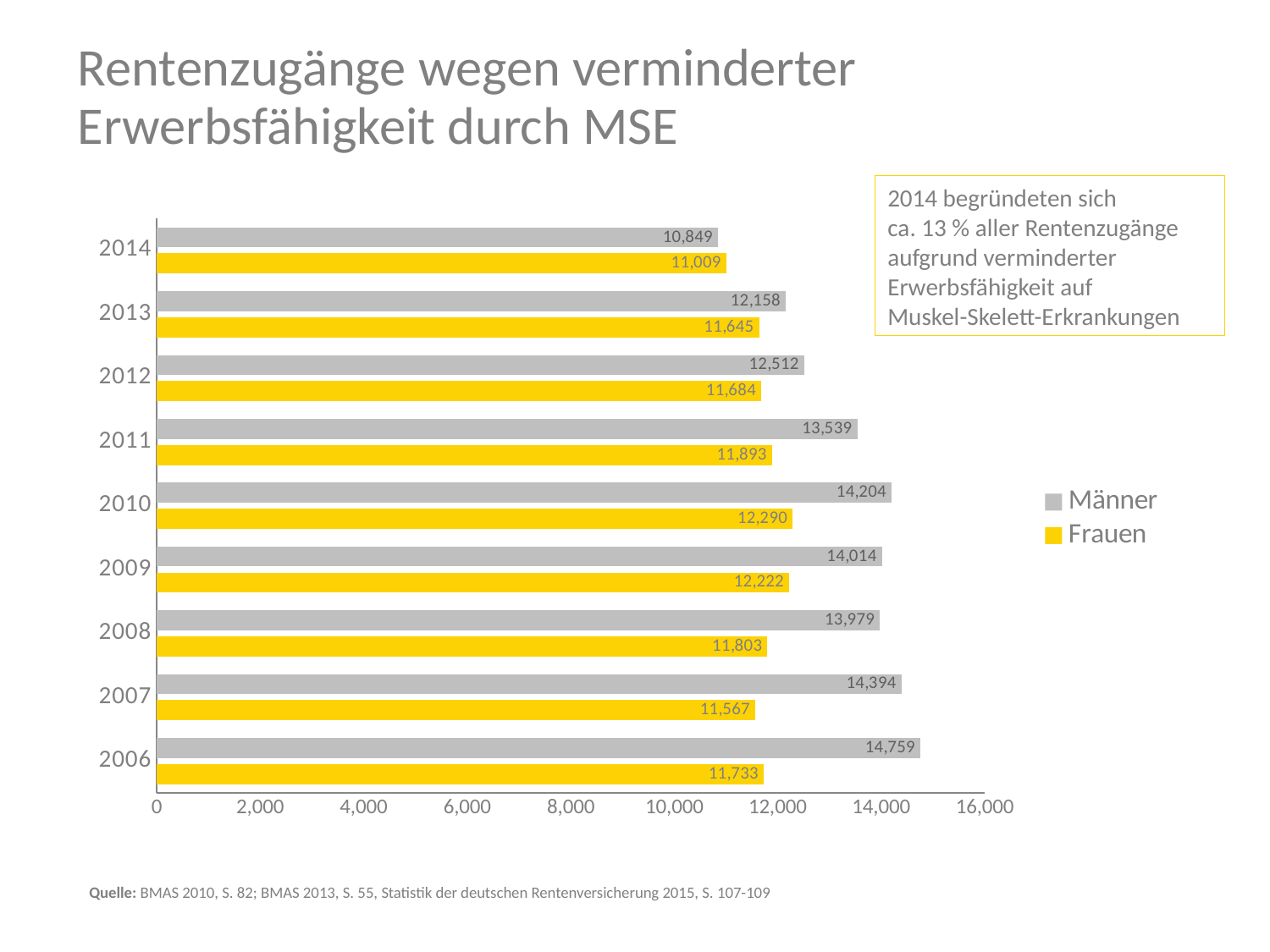

# Rentenzugänge wegen verminderter Erwerbsfähigkeit durch MSE
2014 begründeten sich
ca. 13 % aller Rentenzugänge
aufgrund verminderter
Erwerbsfähigkeit auf
Muskel-Skelett-Erkrankungen

### Chart

| Category | Frauen | Männer |
|---|---|---|
| 2006 | 11733.0 | 14759.0 |
| 2007 | 11567.0 | 14394.0 |
| 2008 | 11803.0 | 13979.0 |
| 2009 | 12222.0 | 14014.0 |
| 2010 | 12290.0 | 14204.0 |
| 2011 | 11893.0 | 13539.0 |
| 2012 | 11684.0 | 12512.0 |
| 2013 | 11645.0 | 12158.0 |
| 2014 | 11009.0 | 10849.0 |
Quelle: BMAS 2010, S. 82; BMAS 2013, S. 55, Statistik der deutschen Rentenversicherung 2015, S. 107-109